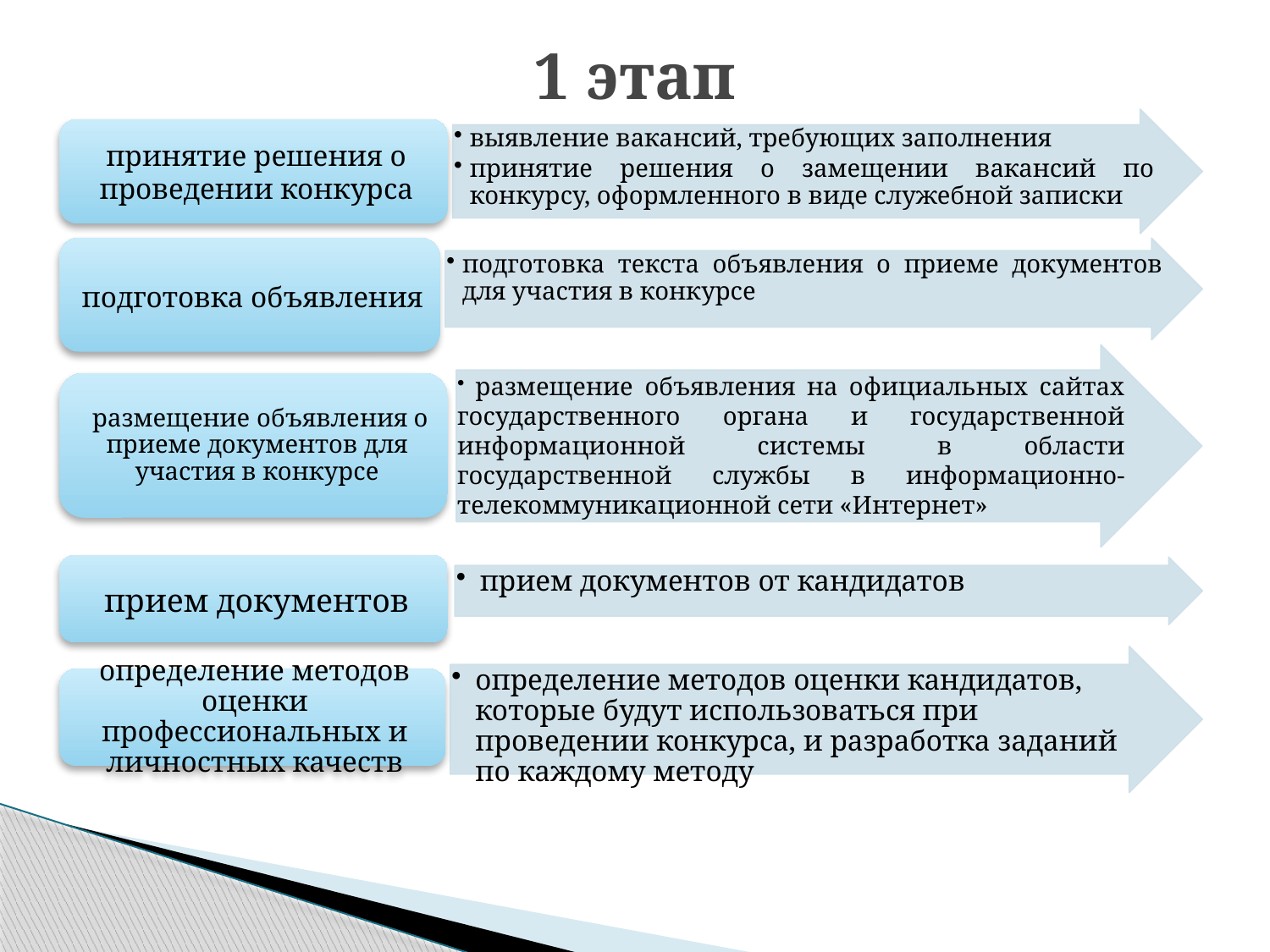

# 1 этап
выявление вакансий, требующих заполнения
принятие решения о замещении вакансий по конкурсу, оформленного в виде служебной записки
принятие решения о проведении конкурса
подготовка текста объявления о приеме документов для участия в конкурсе

подготовка объявления

 размещение объявления на официальных сайтах государственного органа и государственной информационной системы в области государственной службы в информационно-телекоммуникационной сети «Интернет»
 размещение объявления о приеме документов для участия в конкурсе
прием документов от кандидатов
 прием документов
определение методов оценки кандидатов, которые будут использоваться при проведении конкурса, и разработка заданий по каждому методу
определение методов оценки профессиональных и личностных качеств